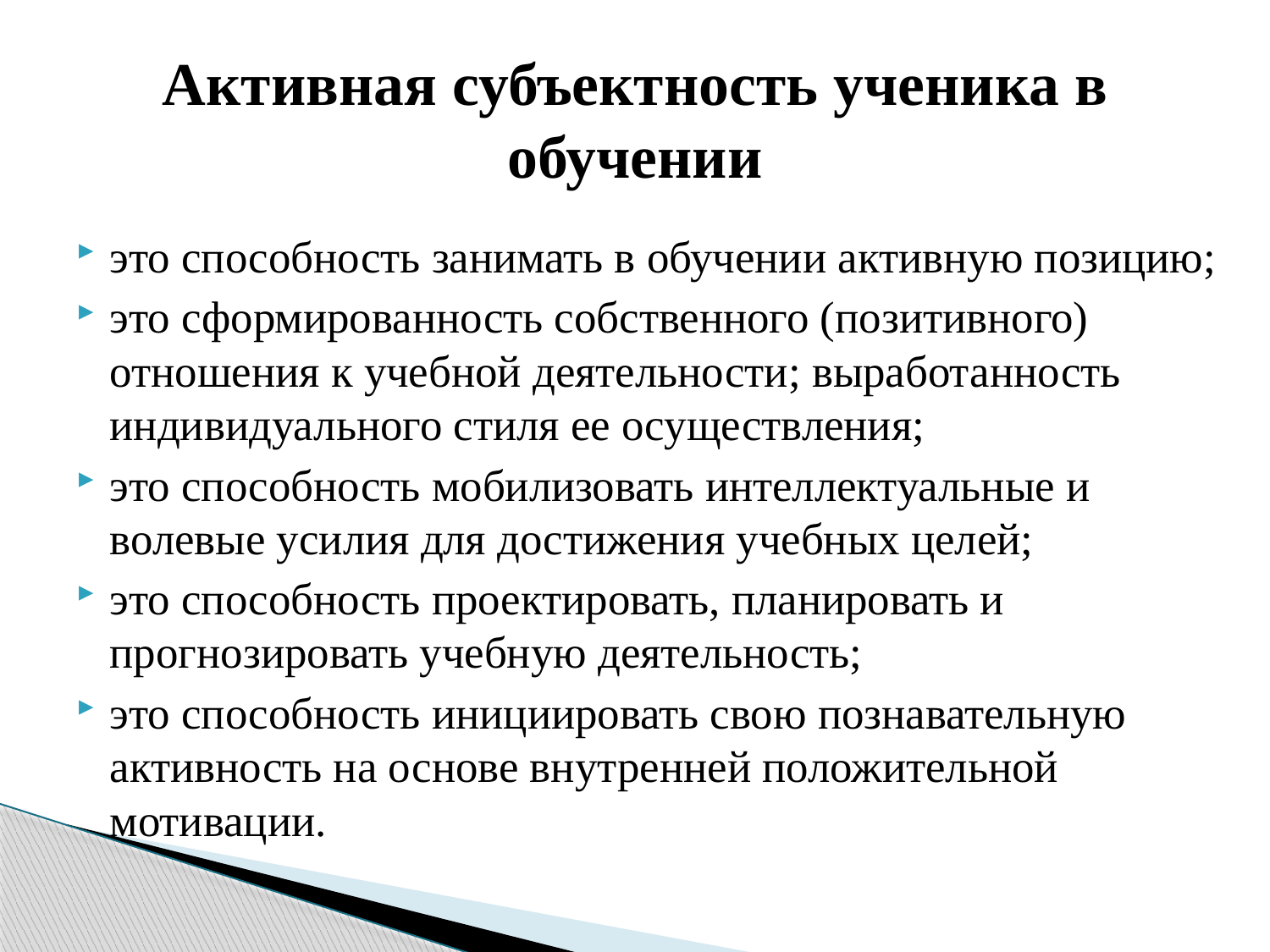

# Активная субъектность ученика в обучении
это способность занимать в обучении активную позицию;
это сформированность собственного (позитивного) отношения к учебной деятельности; выработанность индивидуального стиля ее осуществления;
это способность мобилизовать интеллектуальные и волевые усилия для достижения учебных целей;
это способность проектировать, планировать и прогнозировать учебную деятельность;
это способность инициировать свою познавательную активность на основе внутренней положительной мотивации.